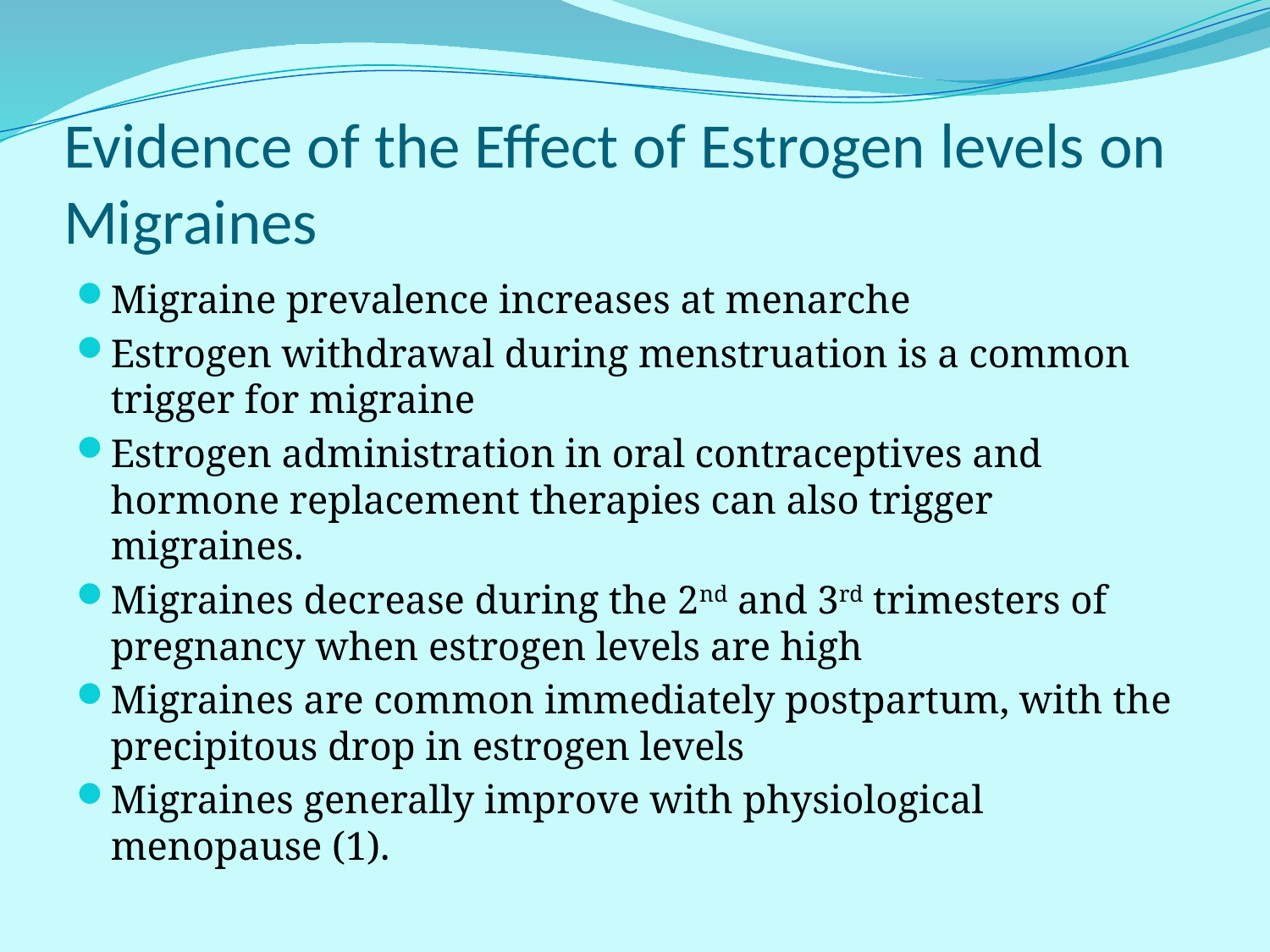

# Evidence of the Effect of Estrogen levels on Migraines
Migraine prevalence increases at menarche
Estrogen withdrawal during menstruation is a common trigger for migraine
Estrogen administration in oral contraceptives and hormone replacement therapies can also trigger migraines.
Migraines decrease during the 2nd and 3rd trimesters of pregnancy when estrogen levels are high
Migraines are common immediately postpartum, with the precipitous drop in estrogen levels
Migraines generally improve with physiological menopause (1).